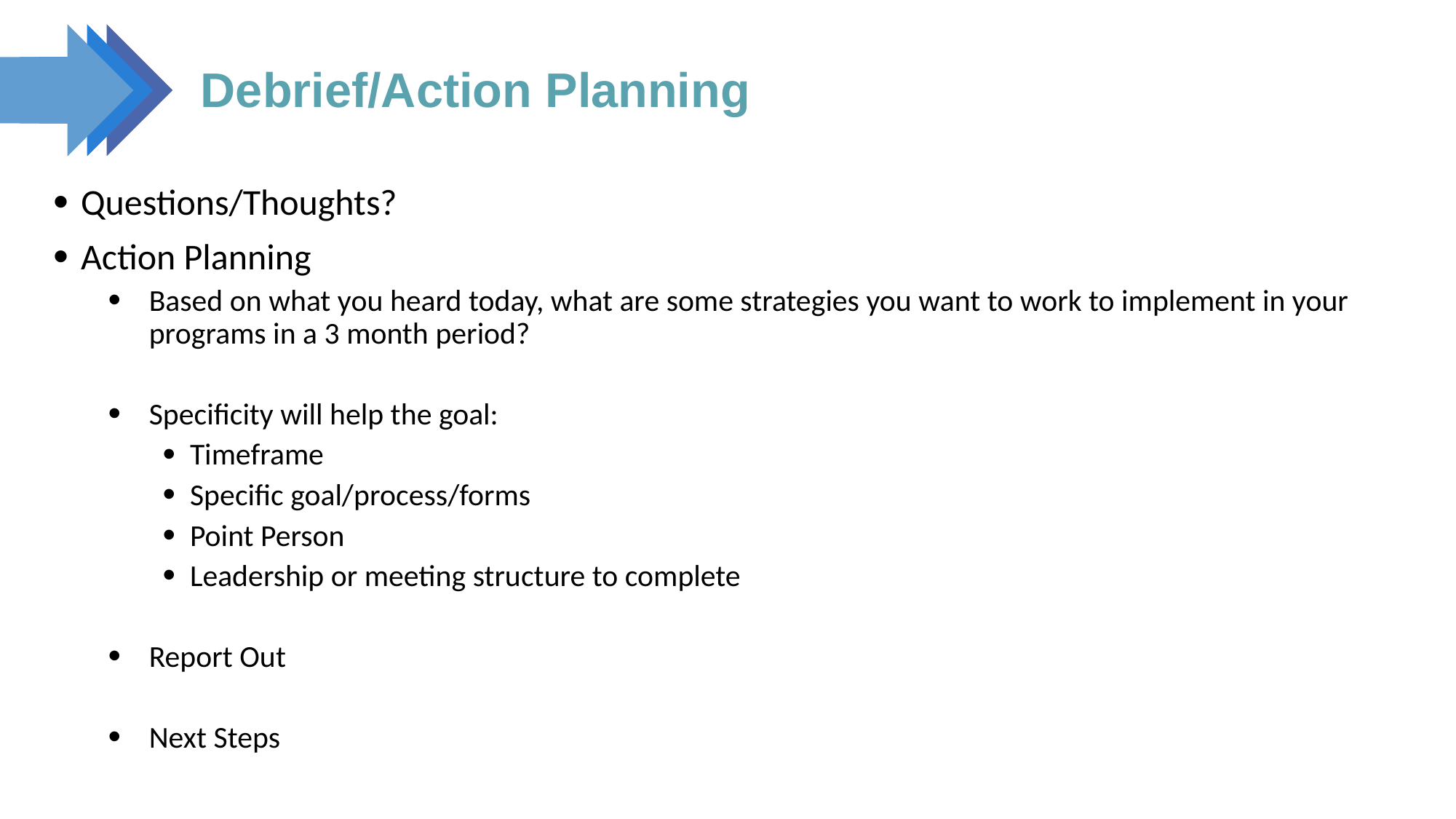

# Debrief/Action Planning

Questions/Thoughts?
Action Planning
Based on what you heard today, what are some strategies you want to work to implement in your programs in a 3 month period?

Specificity will help the goal:
Timeframe
Specific goal/process/forms
Point Person
Leadership or meeting structure to complete

Report Out

Next Steps